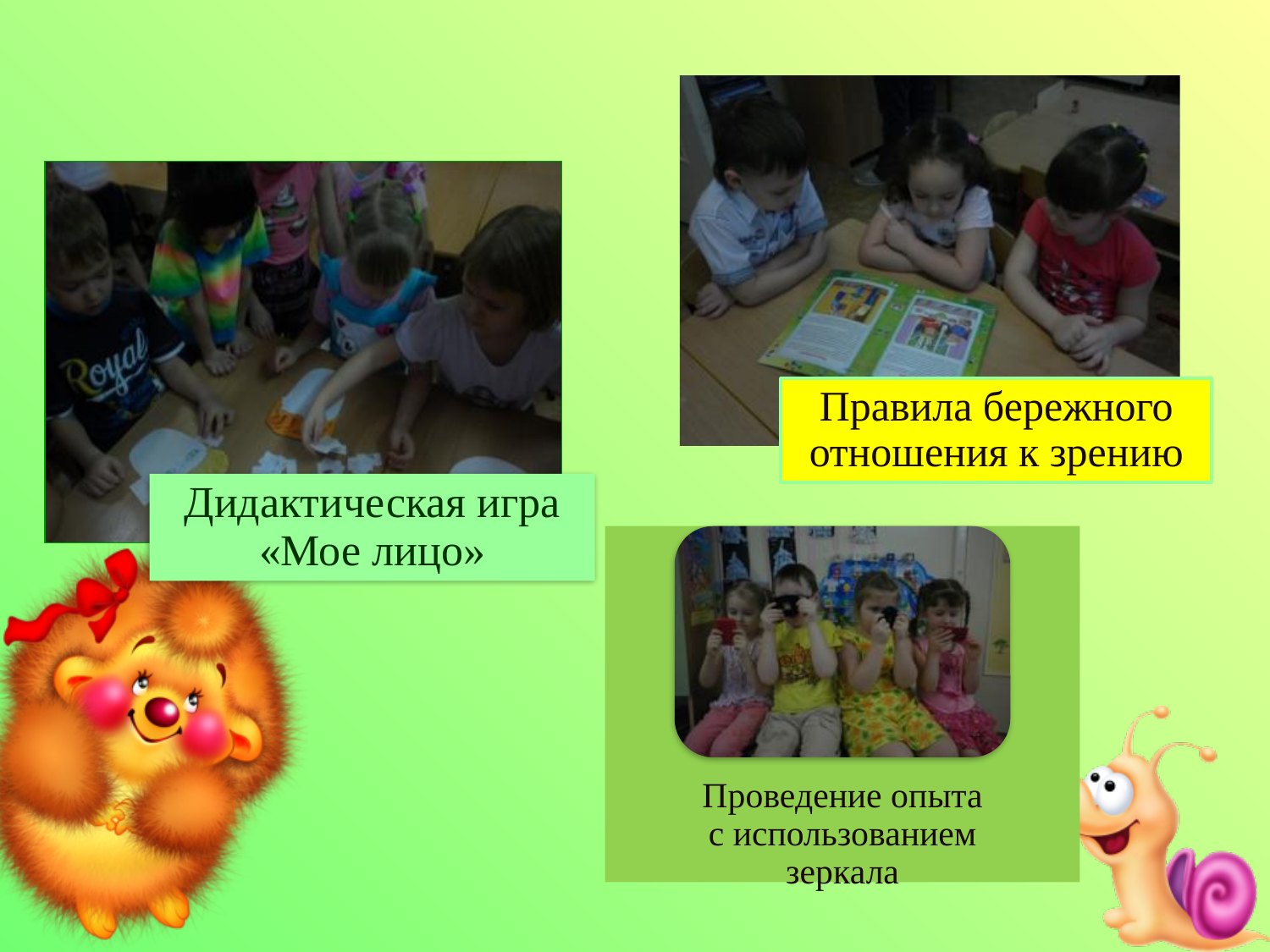

Правила бережного отношения к зрению
Дидактическая игра «Мое лицо»
Проведение опыта с использованием зеркала